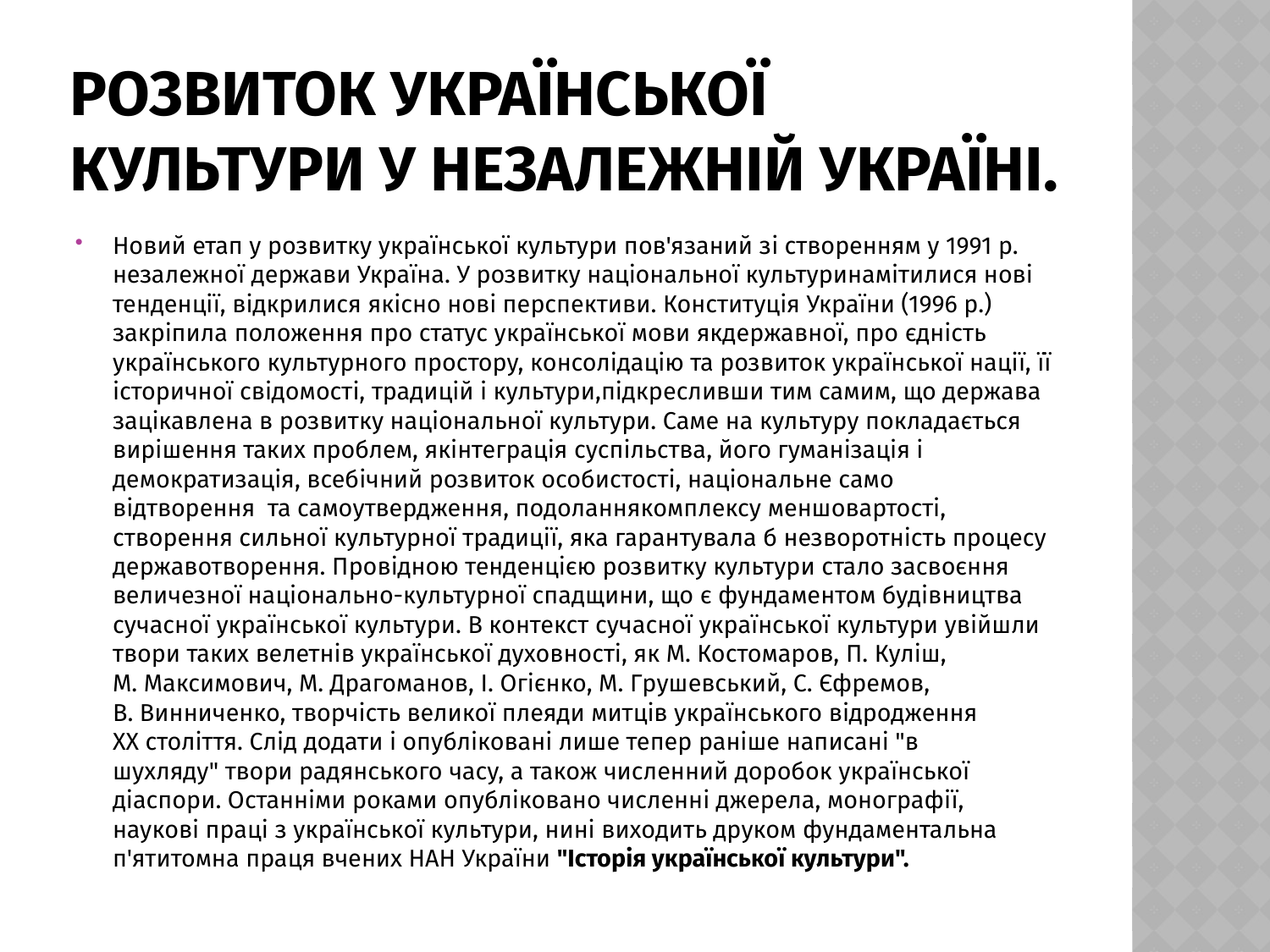

# Розвиток української культури у незалежній Україні.
Новий етап у розвитку української культури пов'язаний зі створенням у 1991 р. незалежної держави Україна. У розвитку національної культуринамітилися нові тенденції, відкрилися якісно нові перспективи. Конституція України (1996 р.) закріпила положення про статус української мови якдержавної, про єдність українського культурного простору, консолідацію та розвиток української нації, її історичної свідомості, традицій і культури,підкресливши тим самим, що держава зацікавлена в розвитку національної культури. Саме на культуру покладається вирішення таких проблем, якінтеграція суспільства, його гуманізація і демократизація, всебічний розвиток особистості, національне само відтворення  та самоутвердження, подоланнякомплексу меншовартості, створення сильної культурної традиції, яка гарантувала б незворотність процесу державотворення. Провідною тенденцією розвитку культури стало засвоєння величезної національно-культурної спадщини, що є фундаментом будівництва сучасної української культури. В контекст сучасної української культури увійшли твори таких велетнів української духовності, як М. Костомаров, П. Куліш, М. Максимович, М. Драгоманов, І. Огієнко, М. Грушевський, С. Єфремов, В. Винниченко, творчість великої плеяди митців українського відродження XX століття. Слід додати і опубліковані лише тепер раніше написані "в шухляду" твори радянського часу, а також численний доробок української діаспори. Останніми роками опубліковано численні джерела, монографії, наукові праці з української культури, нині виходить друком фундаментальна п'ятитомна праця вчених НАН України "Історія української культури".